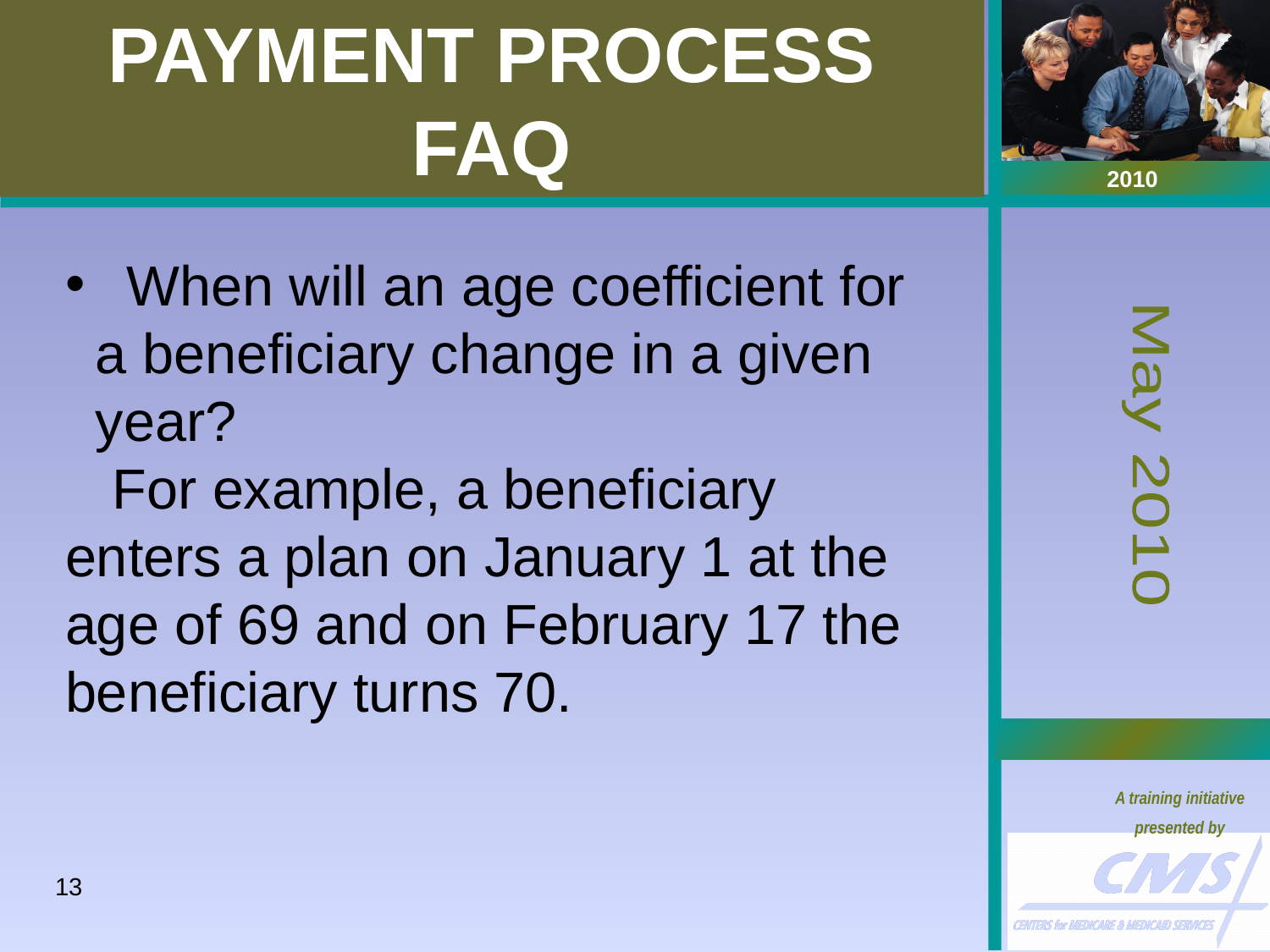

# PAYMENT PROCESS FAQ

  When will an age coefficient for a beneficiary change in a given year?
   For example, a beneficiary enters a plan on January 1 at the age of 69 and on February 17 the beneficiary turns 70.
13